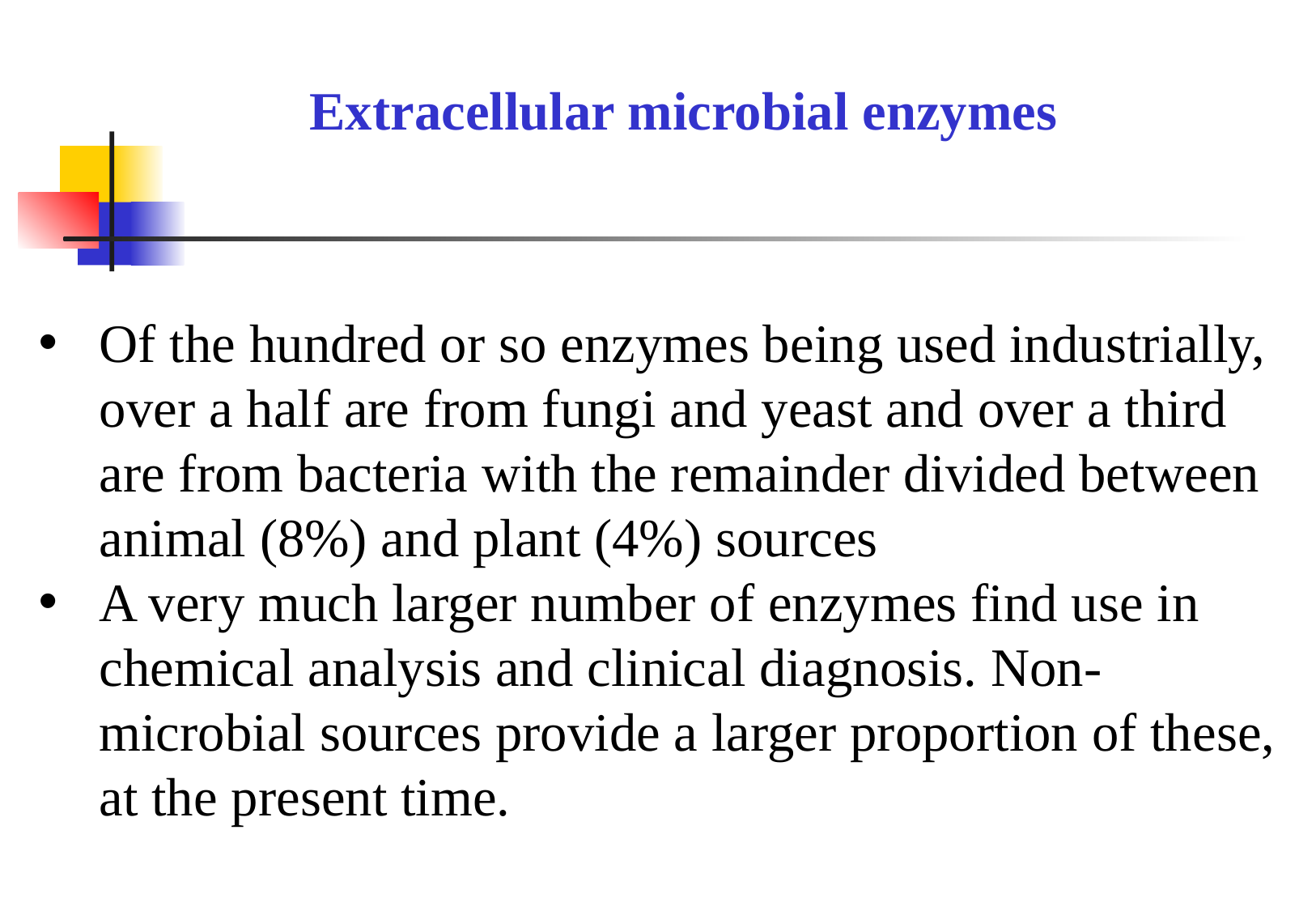

Extracellular microbial enzymes

Of the hundred or so enzymes being used industrially, over a half are from fungi and yeast and over a third are from bacteria with the remainder divided between animal (8%) and plant (4%) sources
A very much larger number of enzymes find use in chemical analysis and clinical diagnosis. Non-microbial sources provide a larger proportion of these, at the present time.